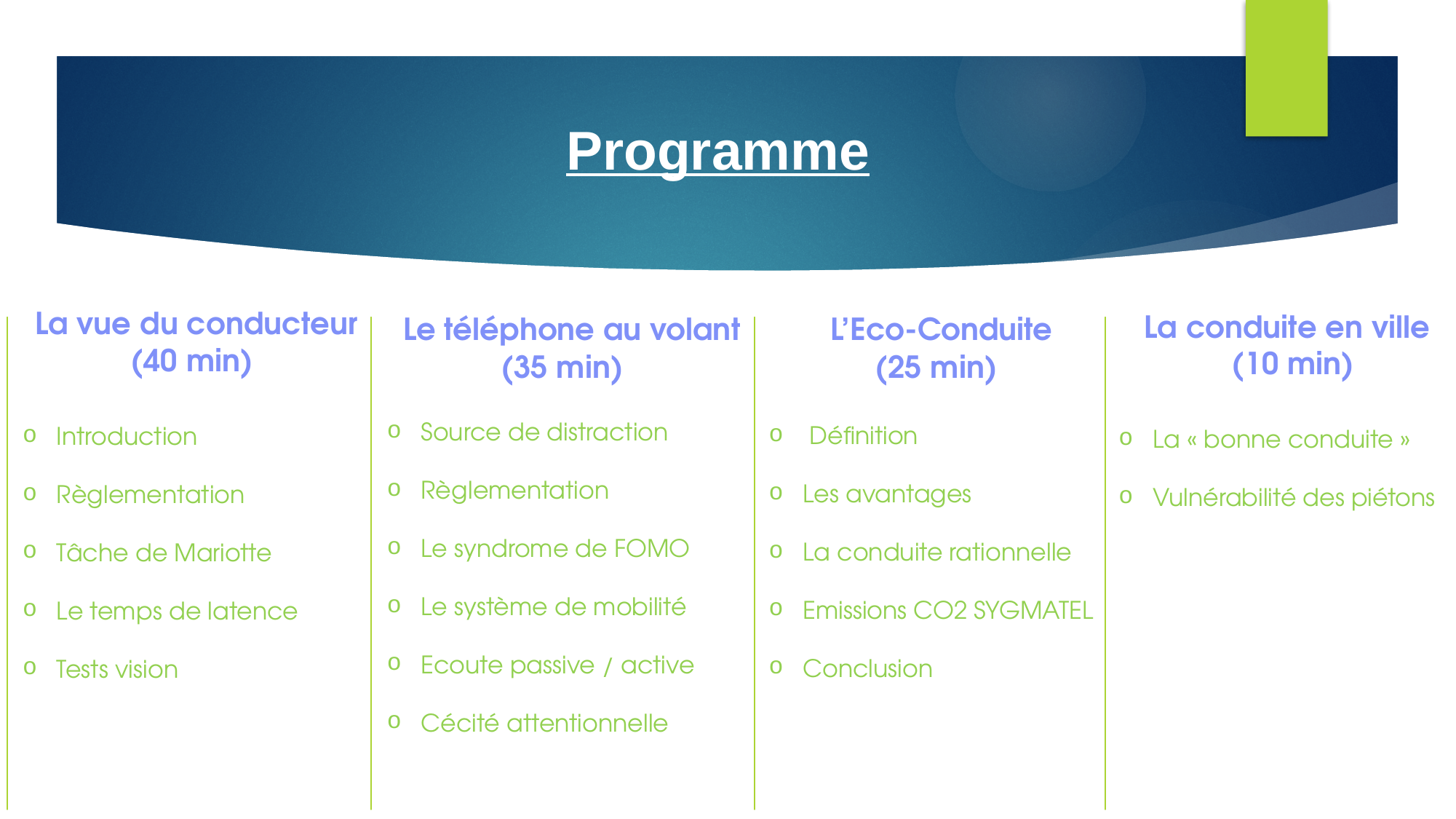

# Programme
 Le téléphone au volant
(35 min)

Source de distraction

Règlementation

Le syndrome de FOMO

Le système de mobilité

Ecoute passive / active

Cécité attentionnelle

 L’Eco-Conduite
(25 min)

 Définition

Les avantages

La conduite rationnelle

Emissions CO2 SYGMATEL

Conclusion

 La vue du conducteur (40 min)

Introduction

Règlementation

Tâche de Mariotte

Le temps de latence

Tests vision

   La conduite en ville
(10 min)

La « bonne conduite »

Vulnérabilité des piétons